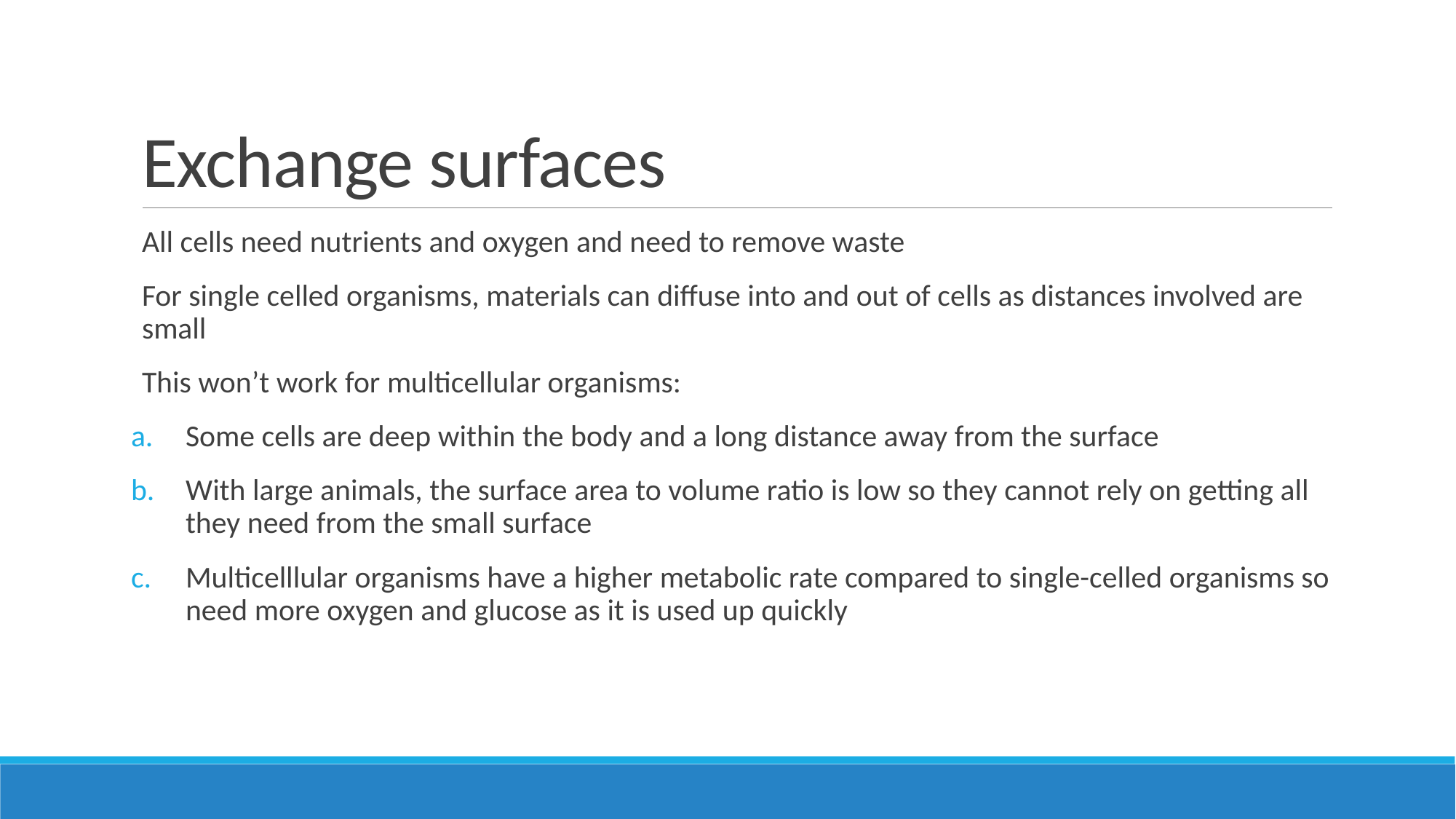

# Exchange surfaces
All cells need nutrients and oxygen and need to remove waste
For single celled organisms, materials can diffuse into and out of cells as distances involved are small
This won’t work for multicellular organisms:
Some cells are deep within the body and a long distance away from the surface
With large animals, the surface area to volume ratio is low so they cannot rely on getting all they need from the small surface
Multicelllular organisms have a higher metabolic rate compared to single-celled organisms so need more oxygen and glucose as it is used up quickly